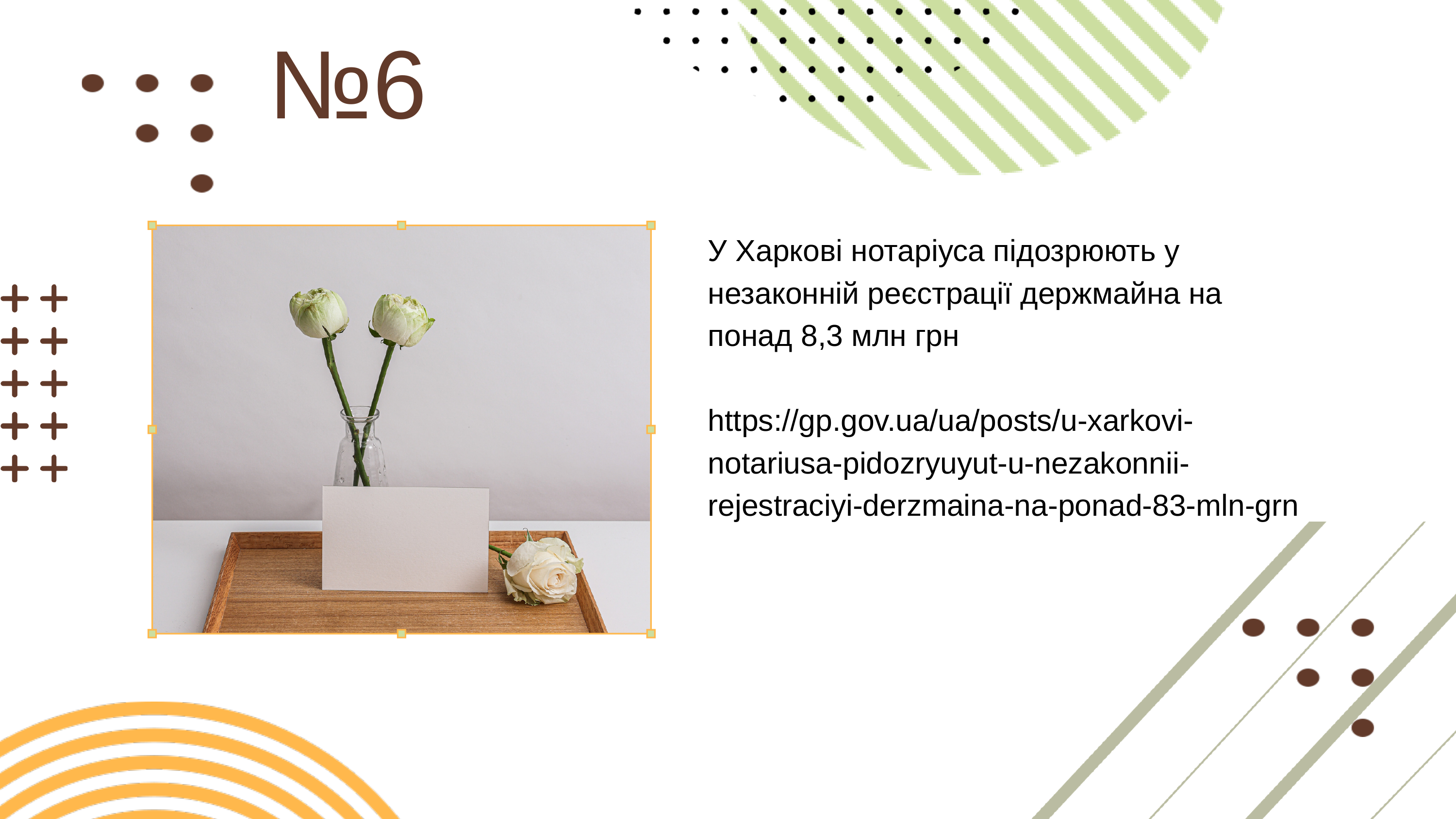

№6

У Харкові нотаріуса підозрюють у незаконній реєстрації держмайна на понад 8,3 млн грн

https://gp.gov.ua/ua/posts/u-xarkovi-notariusa-pidozryuyut-u-nezakonnii-rejestraciyi-derzmaina-na-ponad-83-mln-grn